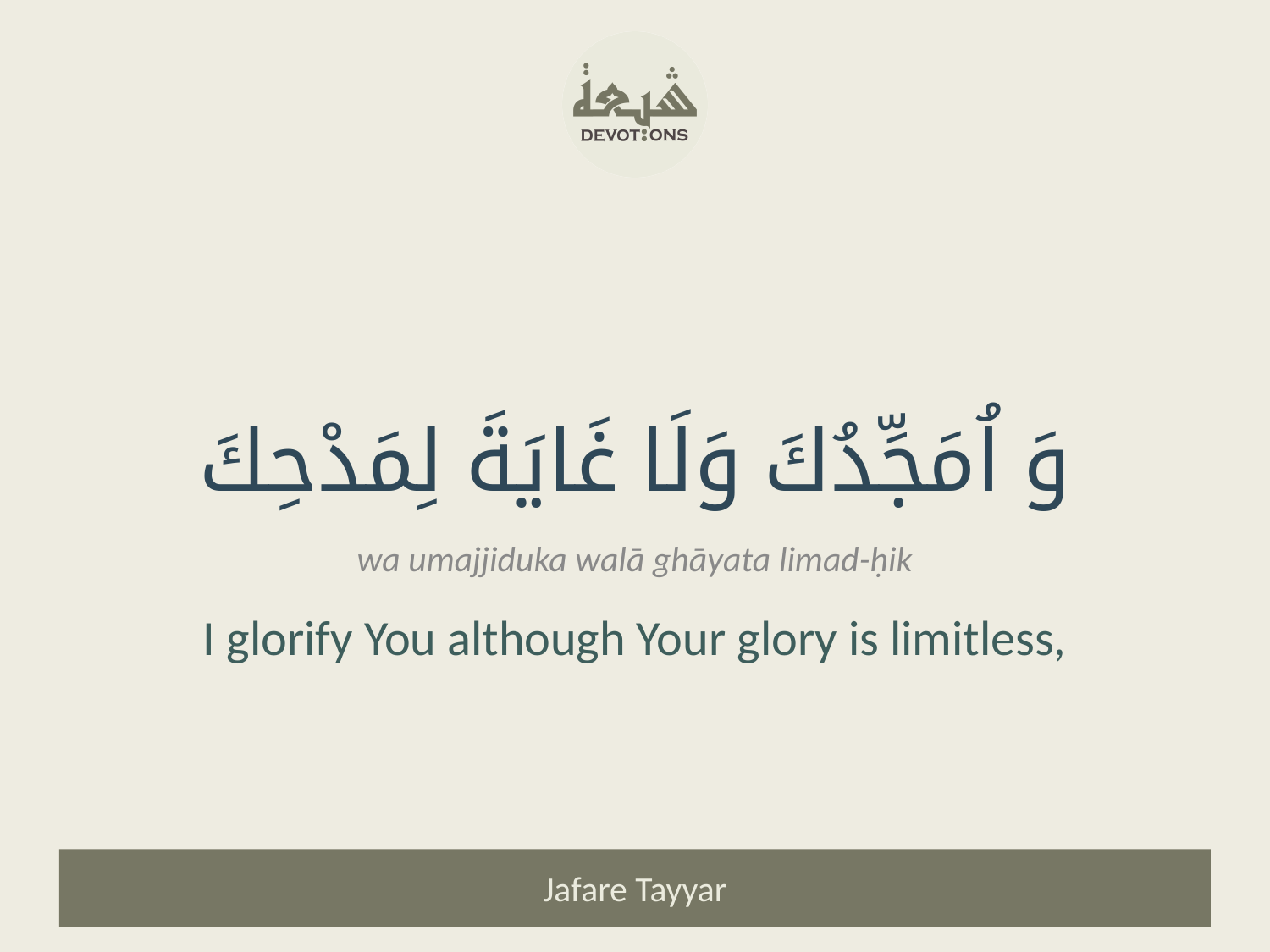

وَ اُمَجِّدُكَ وَلَا غَايَةَ لِمَدْحِكَ
wa umajjiduka walā ghāyata limad-ḥik
I glorify You although Your glory is limitless,
Jafare Tayyar